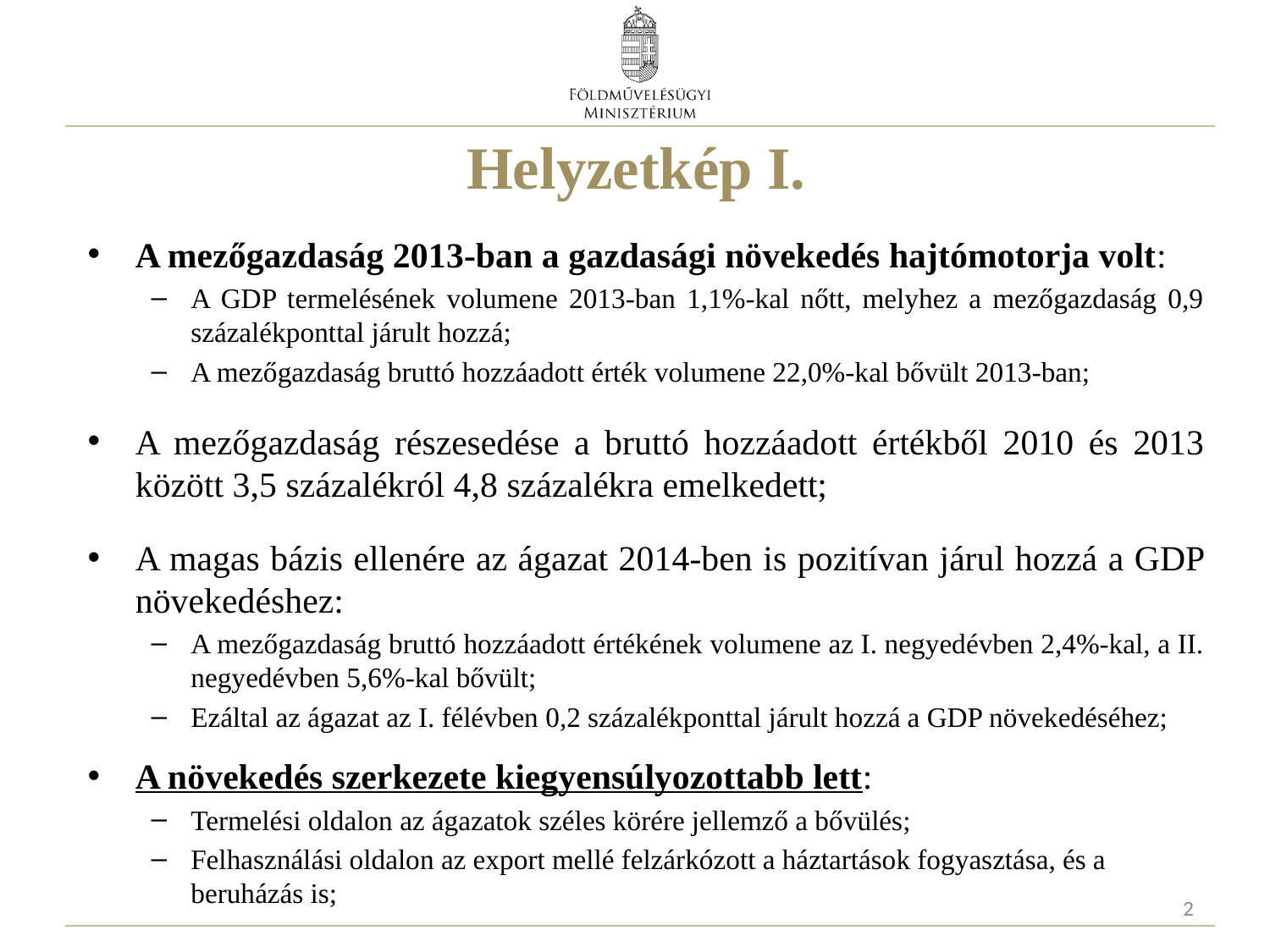

# Helyzetkép I.
A mezőgazdaság 2013-ban a gazdasági növekedés hajtómotorja volt:
A GDP termelésének volumene 2013-ban 1,1%-kal nőtt, melyhez a mezőgazdaság 0,9 százalékponttal járult hozzá;
A mezőgazdaság bruttó hozzáadott érték volumene 22,0%-kal bővült 2013-ban;
A mezőgazdaság részesedése a bruttó hozzáadott értékből 2010 és 2013 között 3,5 százalékról 4,8 százalékra emelkedett;
A magas bázis ellenére az ágazat 2014-ben is pozitívan járul hozzá a GDP növekedéshez:
A mezőgazdaság bruttó hozzáadott értékének volumene az I. negyedévben 2,4%-kal, a II. negyedévben 5,6%-kal bővült;
Ezáltal az ágazat az I. félévben 0,2 százalékponttal járult hozzá a GDP növekedéséhez;
A növekedés szerkezete kiegyensúlyozottabb lett:
Termelési oldalon az ágazatok széles körére jellemző a bővülés;
Felhasználási oldalon az export mellé felzárkózott a háztartások fogyasztása, és a beruházás is;
2